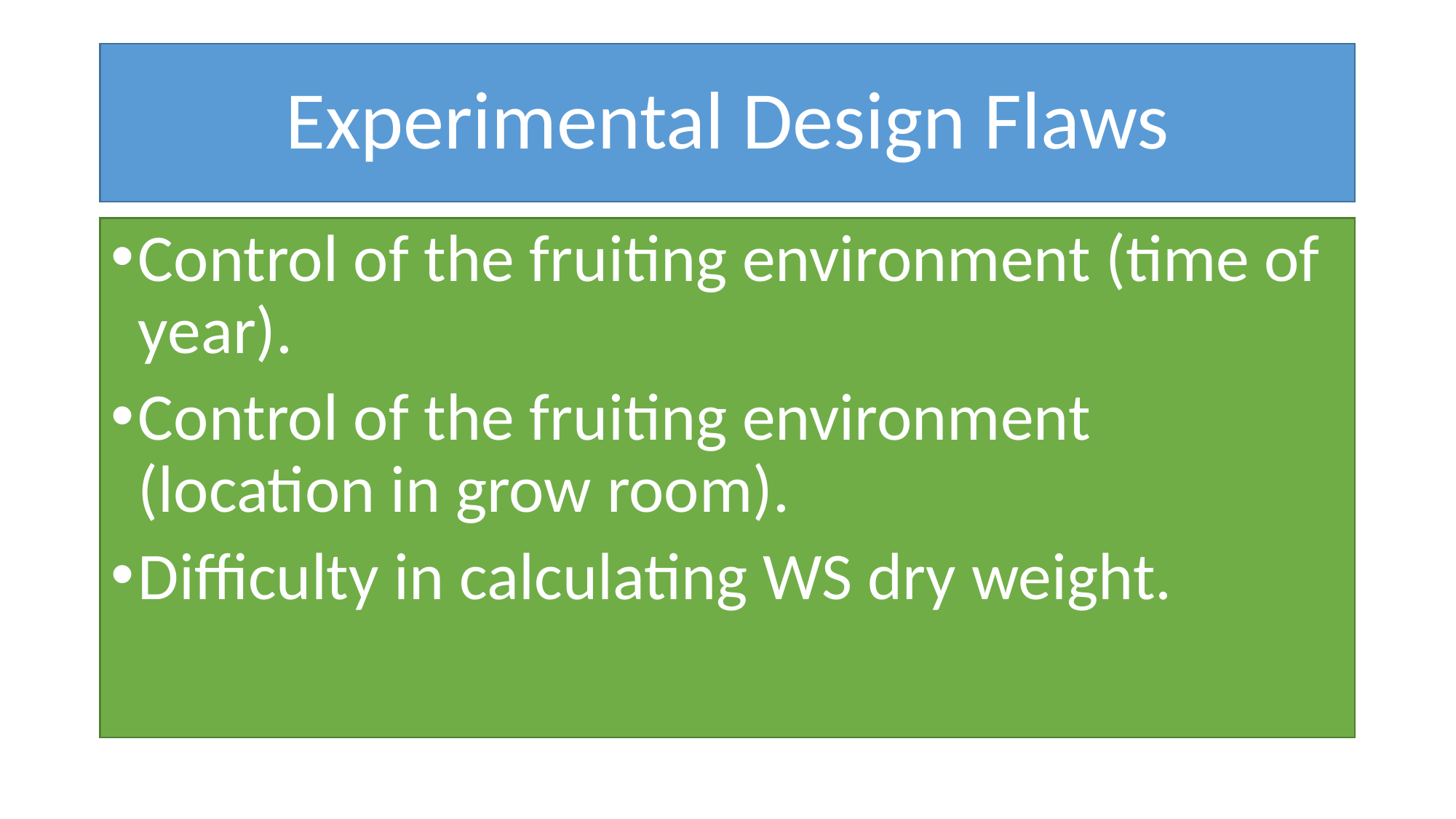

# Experimental Design Flaws
Control of the fruiting environment (time of year).
Control of the fruiting environment (location in grow room).
Difficulty in calculating WS dry weight.